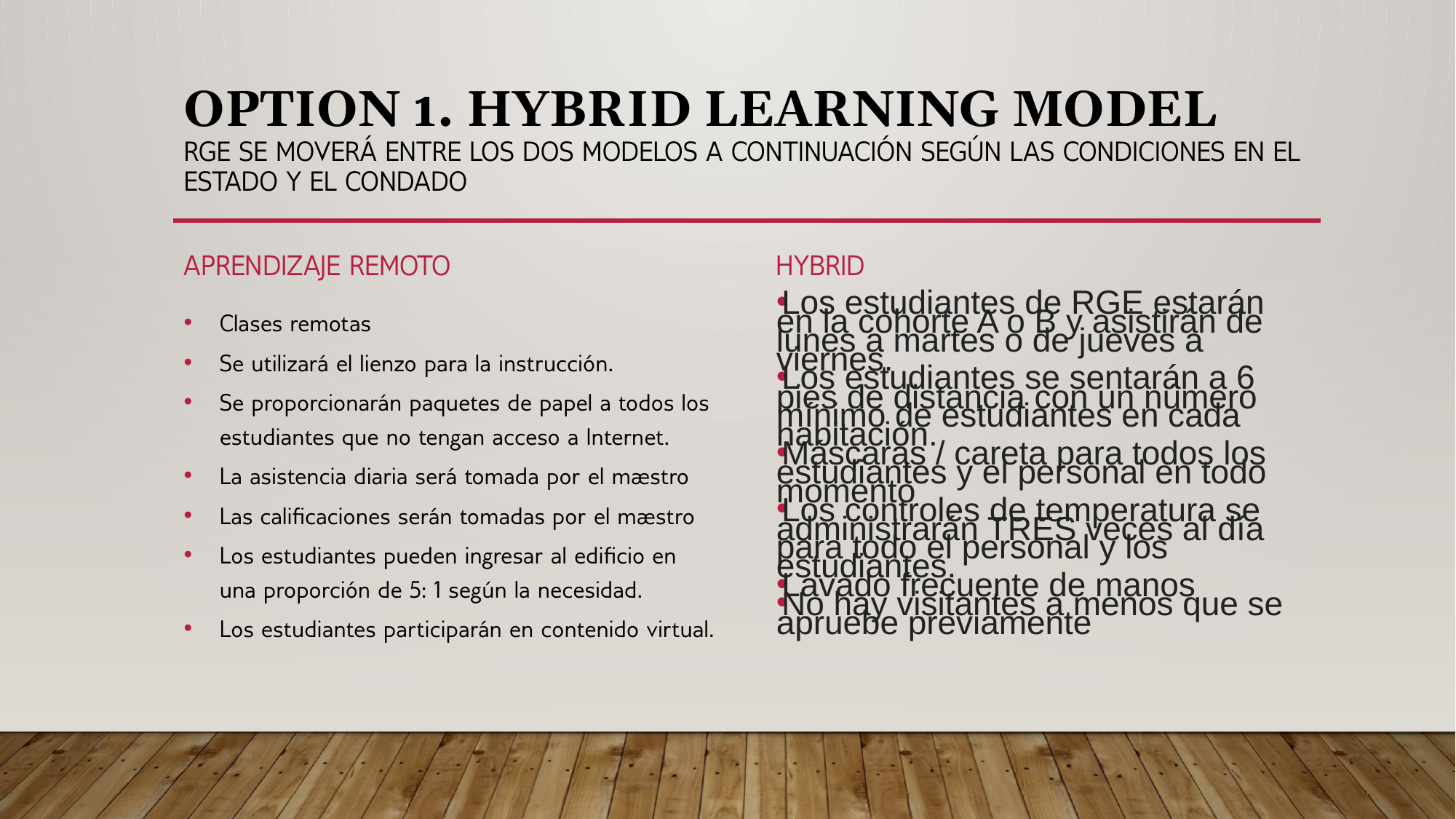

# Option 1. Hybrid Learning Model RGE se moverá entre los dos modelos a continuación según las condiciones en el estado y el condado
Aprendizaje remoto
Hybrid
Clases remotas
Se utilizará el lienzo para la instrucción.
Se proporcionarán paquetes de papel a todos los estudiantes que no tengan acceso a Internet.
La asistencia diaria será tomada por el maestro
Las calificaciones serán tomadas por el maestro
Los estudiantes pueden ingresar al edificio en una proporción de 5: 1 según la necesidad.
Los estudiantes participarán en contenido virtual.

Los estudiantes de RGE estarán en la cohorte A o B y asistirán de lunes a martes o de jueves a viernes.
Los estudiantes se sentarán a 6 pies de distancia con un número mínimo de estudiantes en cada habitación.
Máscaras / careta para todos los estudiantes y el personal en todo momento
Los controles de temperatura se administrarán TRES veces al día para todo el personal y los estudiantes.
Lavado frecuente de manos
No hay visitantes a menos que se apruebe previamente